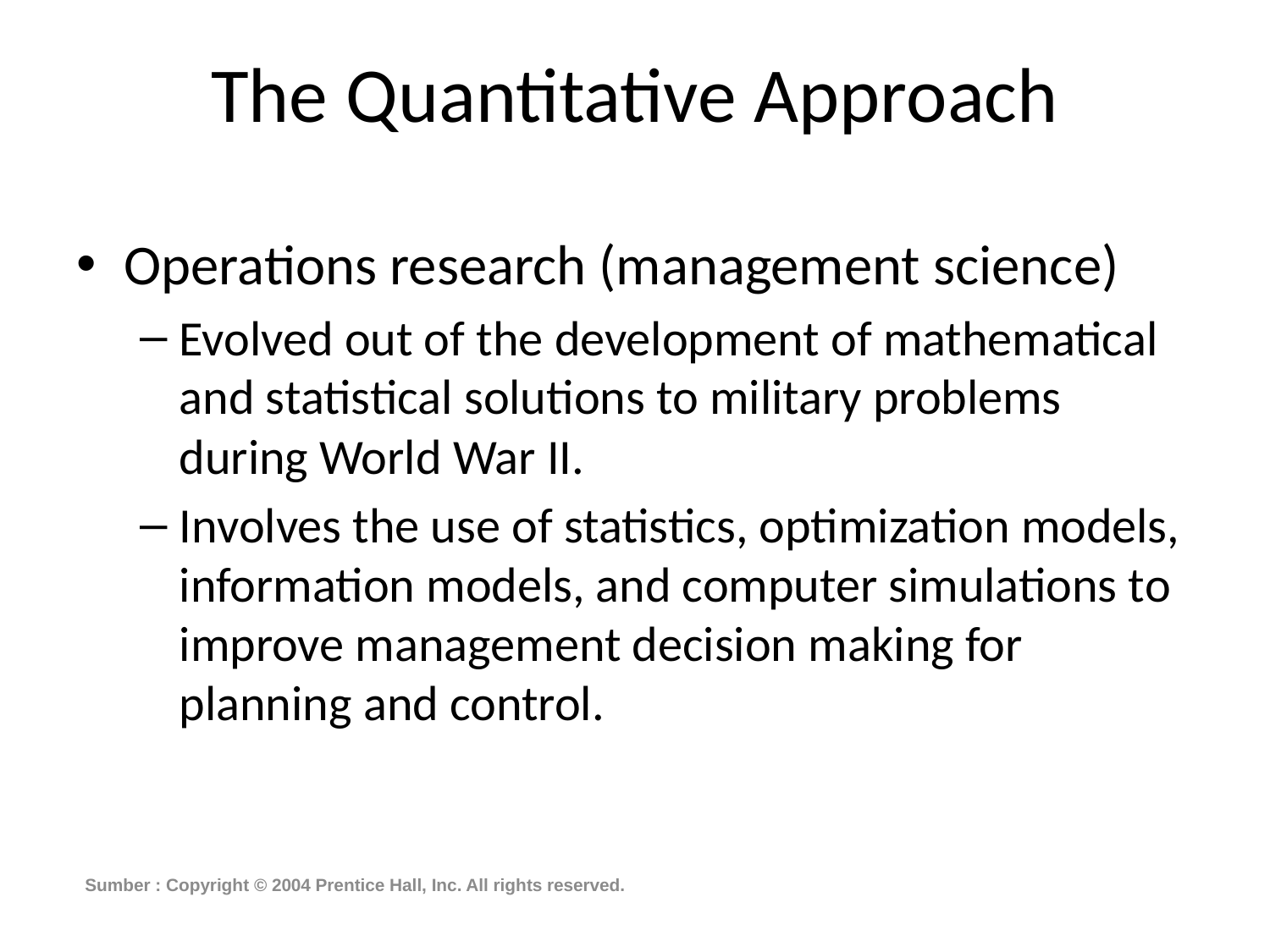

# The Quantitative Approach
Operations research (management science)
Evolved out of the development of mathematical and statistical solutions to military problems during World War II.
Involves the use of statistics, optimization models, information models, and computer simulations to improve management decision making for planning and control.

Sumber : Copyright © 2004 Prentice Hall, Inc. All rights reserved.